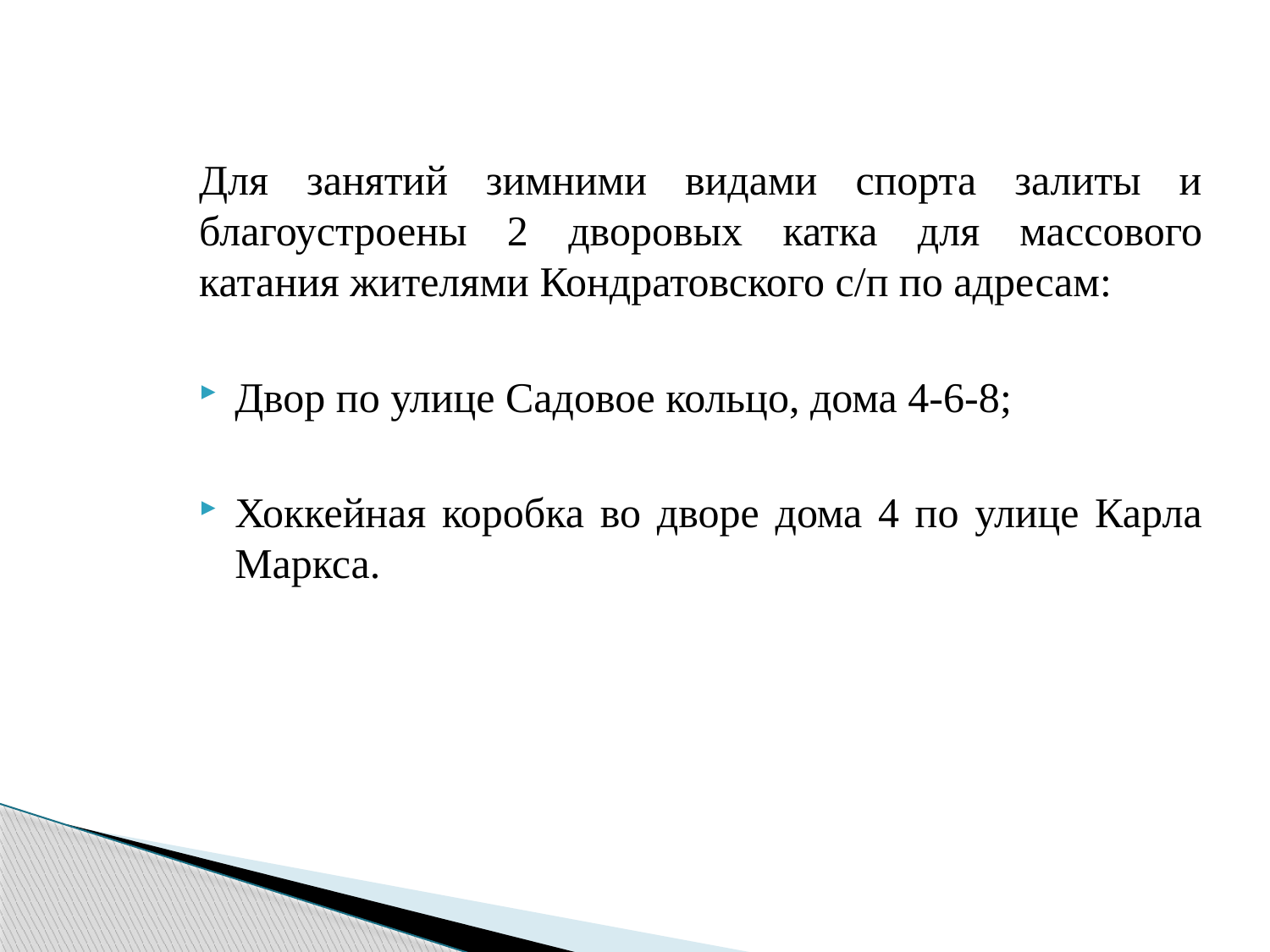

Для занятий зимними видами спорта залиты и благоустроены 2 дворовых катка для массового катания жителями Кондратовского с/п по адресам:

Двор по улице Садовое кольцо, дома 4-6-8;

Хоккейная коробка во дворе дома 4 по улице Карла Маркса.